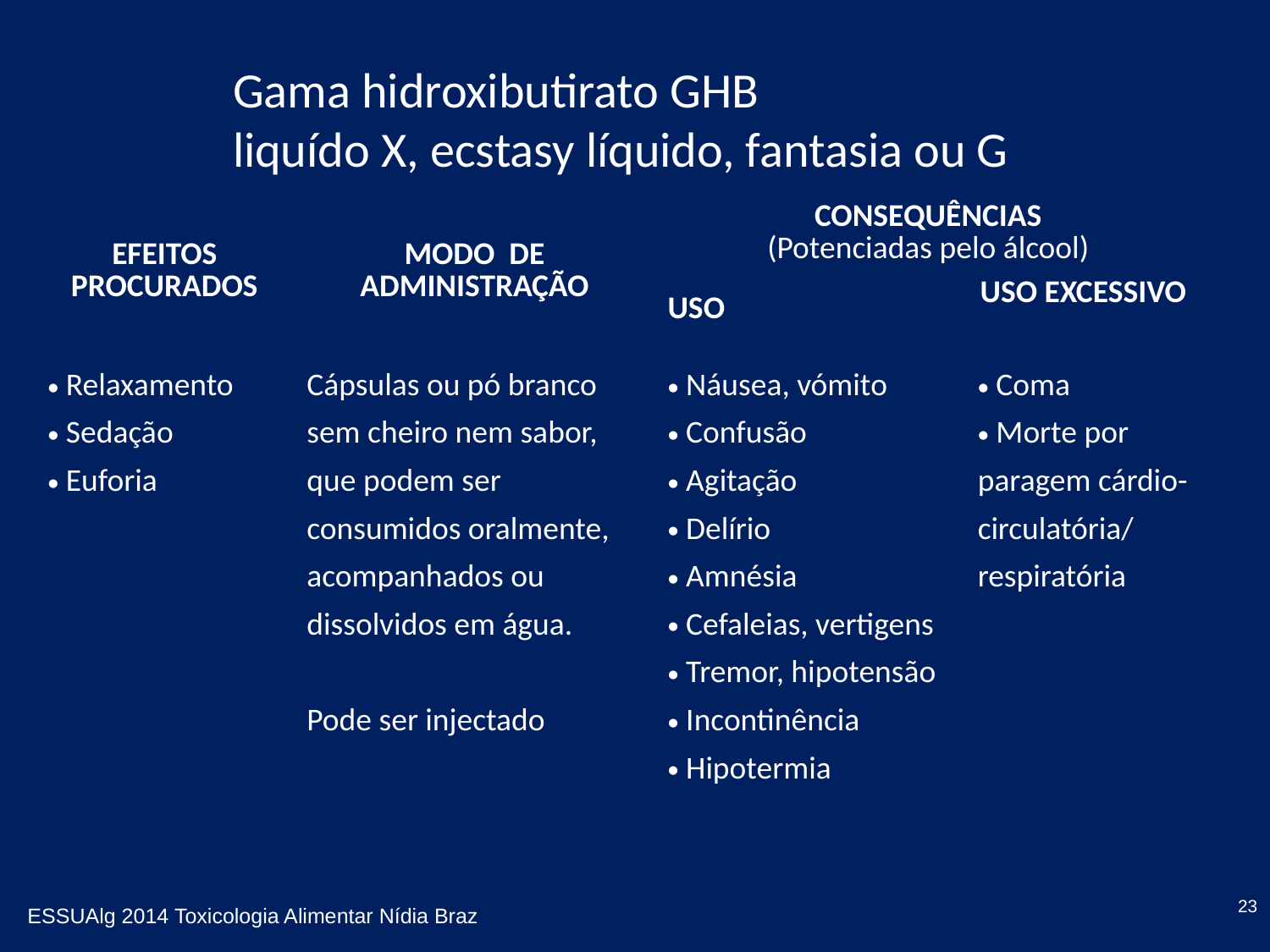

# Gama hidroxibutirato GHB liquído X, ecstasy líquido, fantasia ou G
| EFEITOS PROCURADOS | MODO DE ADMINISTRAÇÃO | CONSEQUÊNCIAS (Potenciadas pelo álcool) |  |
| --- | --- | --- | --- |
|  |  | USO | USO EXCESSIVO |
| Relaxamento Sedação Euforia | Cápsulas ou pó branco sem cheiro nem sabor, que podem ser consumidos oralmente, acompanhados ou dissolvidos em água. Pode ser injectado | Náusea, vómito Confusão Agitação Delírio Amnésia Cefaleias, vertigens Tremor, hipotensão Incontinência Hipotermia | Coma Morte por paragem cárdio-circulatória/ respiratória |
23
ESSUAlg 2014 Toxicologia Alimentar Nídia Braz